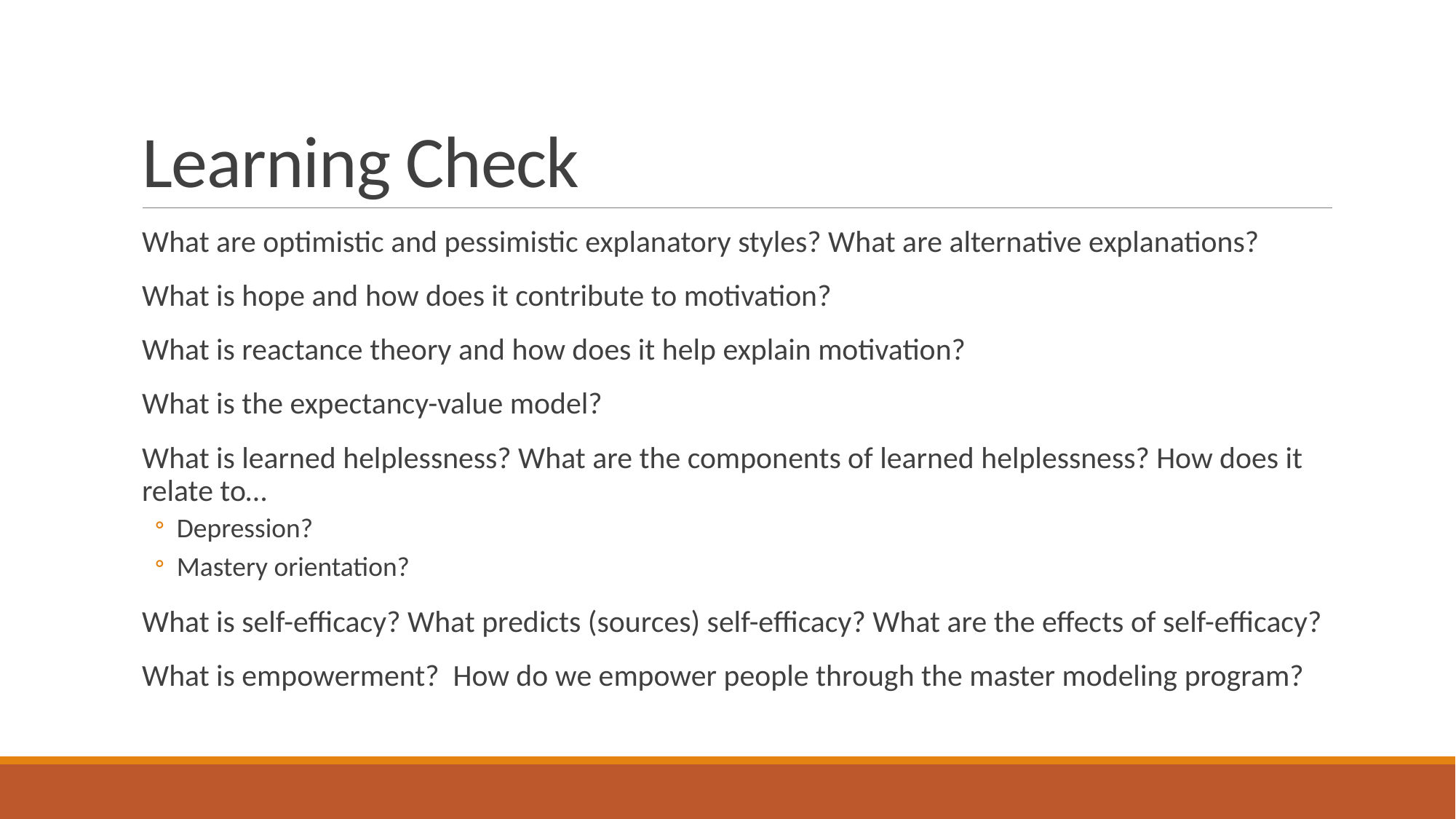

# Learning Check
What are optimistic and pessimistic explanatory styles? What are alternative explanations?
What is hope and how does it contribute to motivation?
What is reactance theory and how does it help explain motivation?
What is the expectancy-value model?
What is learned helplessness? What are the components of learned helplessness? How does it relate to…
Depression?
Mastery orientation?
What is self-efficacy? What predicts (sources) self-efficacy? What are the effects of self-efficacy?
What is empowerment?  How do we empower people through the master modeling program?